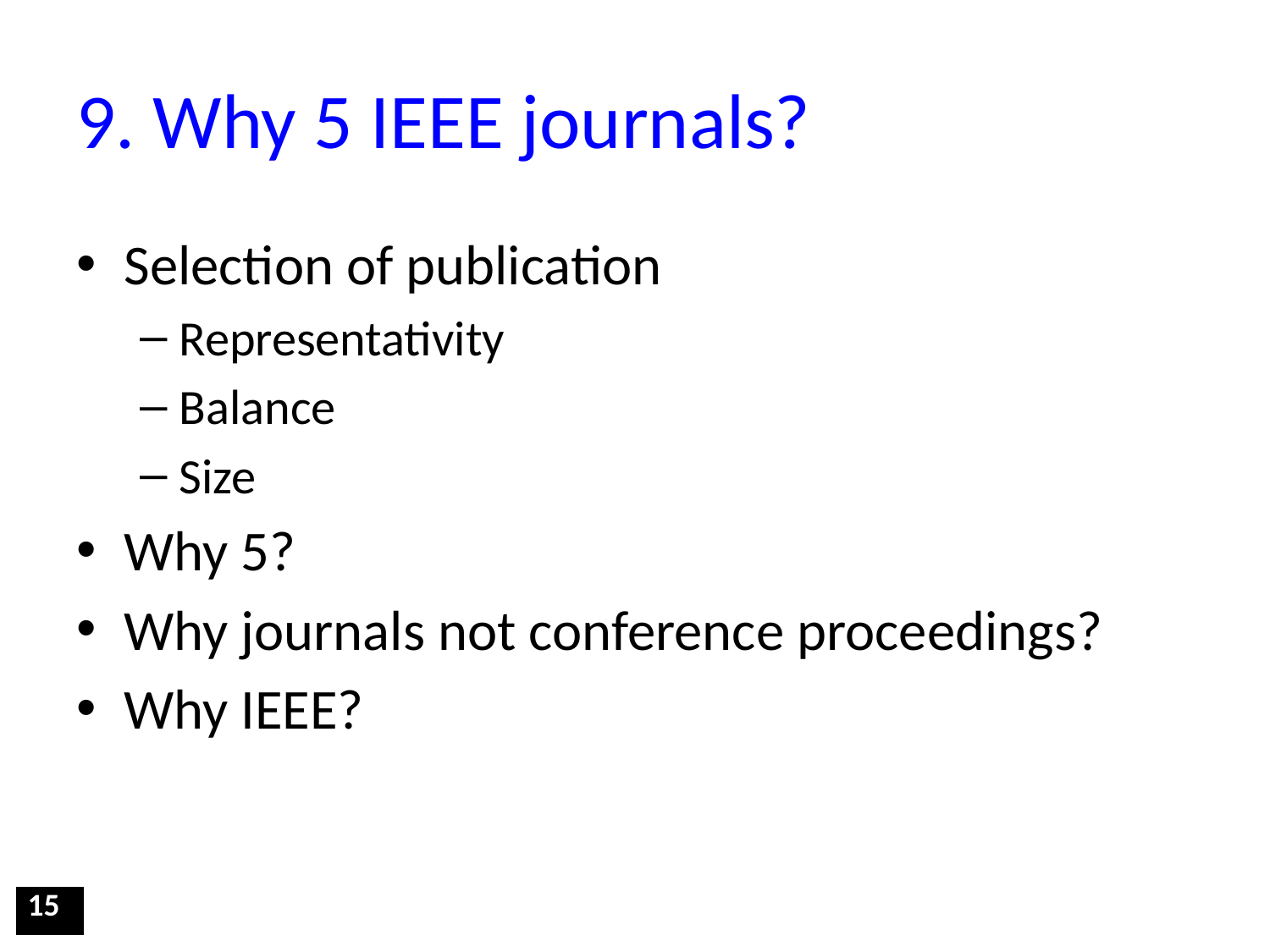

# 9. Why 5 IEEE journals?
Selection of publication
Representativity
Balance
Size
Why 5?
Why journals not conference proceedings?
Why IEEE?
| 15 |
| --- |